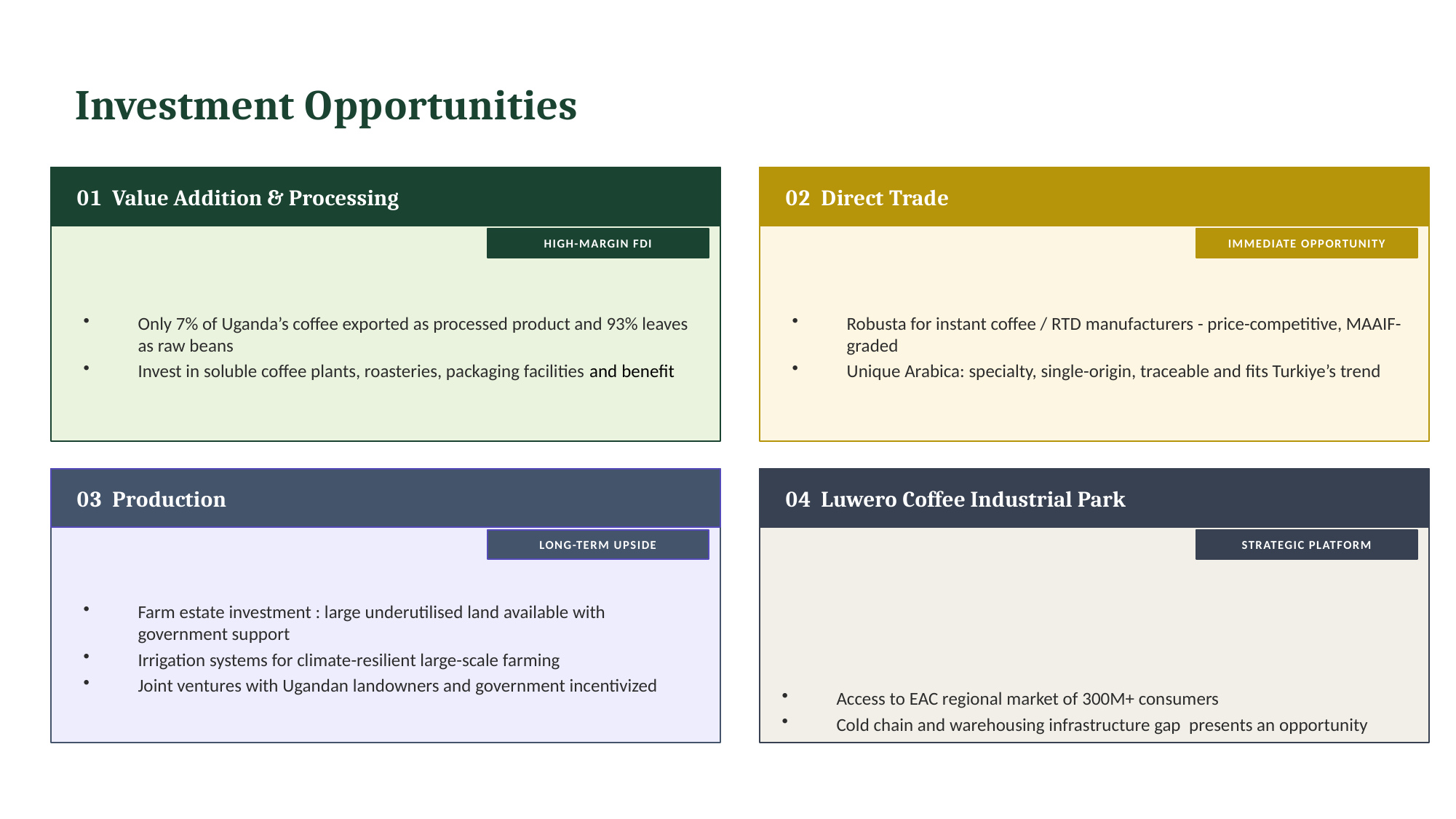

Investment Opportunities

01  Value Addition & Processing

02  Direct Trade

HIGH-MARGIN FDI

IMMEDIATE OPPORTUNITY
Only 7% of Uganda’s coffee exported as processed product and 93% leaves as raw beans
Invest in soluble coffee plants, roasteries, packaging facilities and benefit
Robusta for instant coffee / RTD manufacturers - price-competitive, MAAIF-graded
Unique Arabica: specialty, single-origin, traceable and fits Turkiye’s trend

03  Production

04  Luwero Coffee Industrial Park

LONG-TERM UPSIDE

STRATEGIC PLATFORM
Farm estate investment : large underutilised land available with government support
Irrigation systems for climate-resilient large-scale farming
Joint ventures with Ugandan landowners and government incentivized

Access to EAC regional market of 300M+ consumers
Cold chain and warehousing infrastructure gap  presents an opportunity